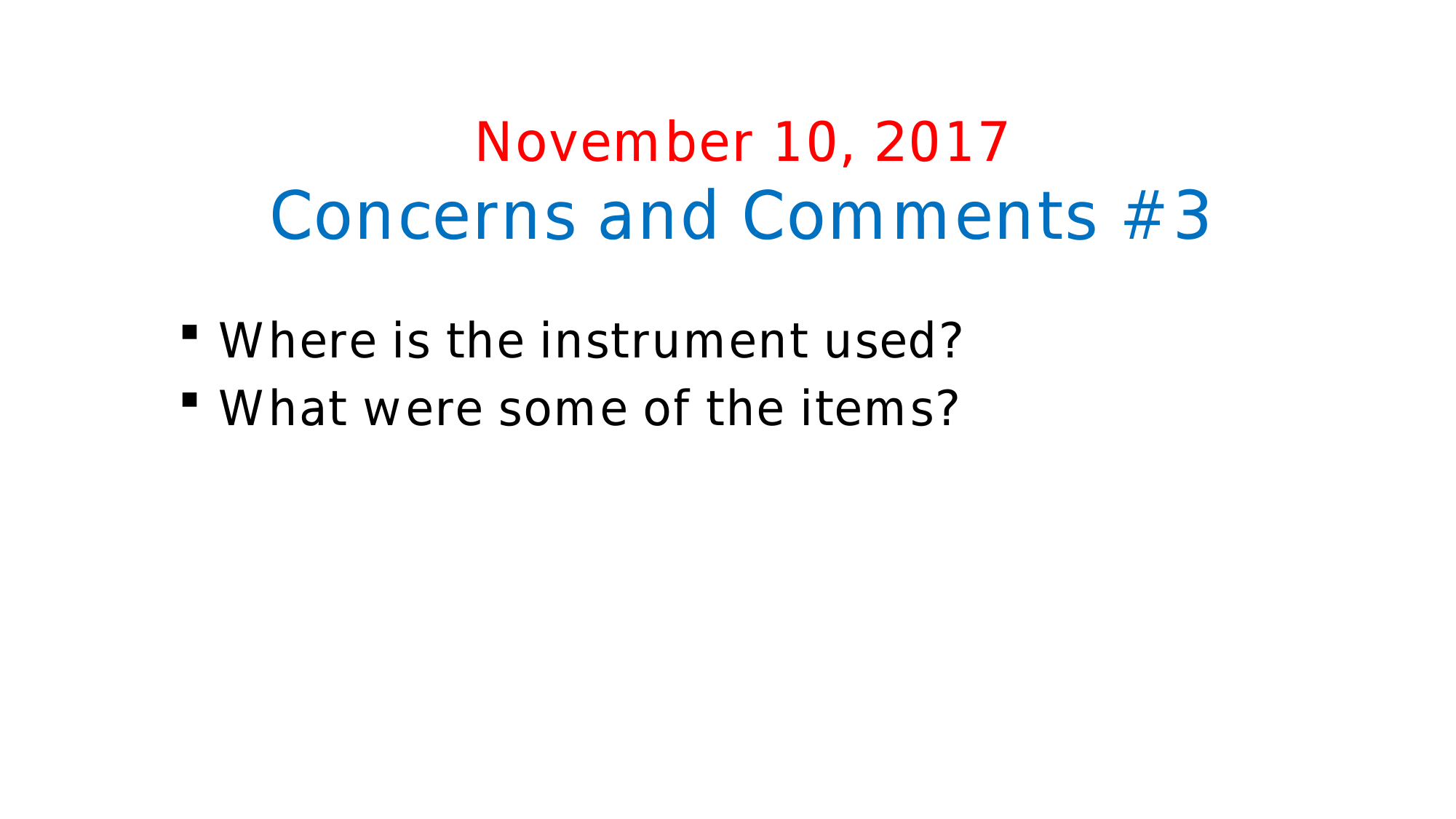

# November 10, 2017 Concerns and Comments #3
Where is the instrument used?
What were some of the items?